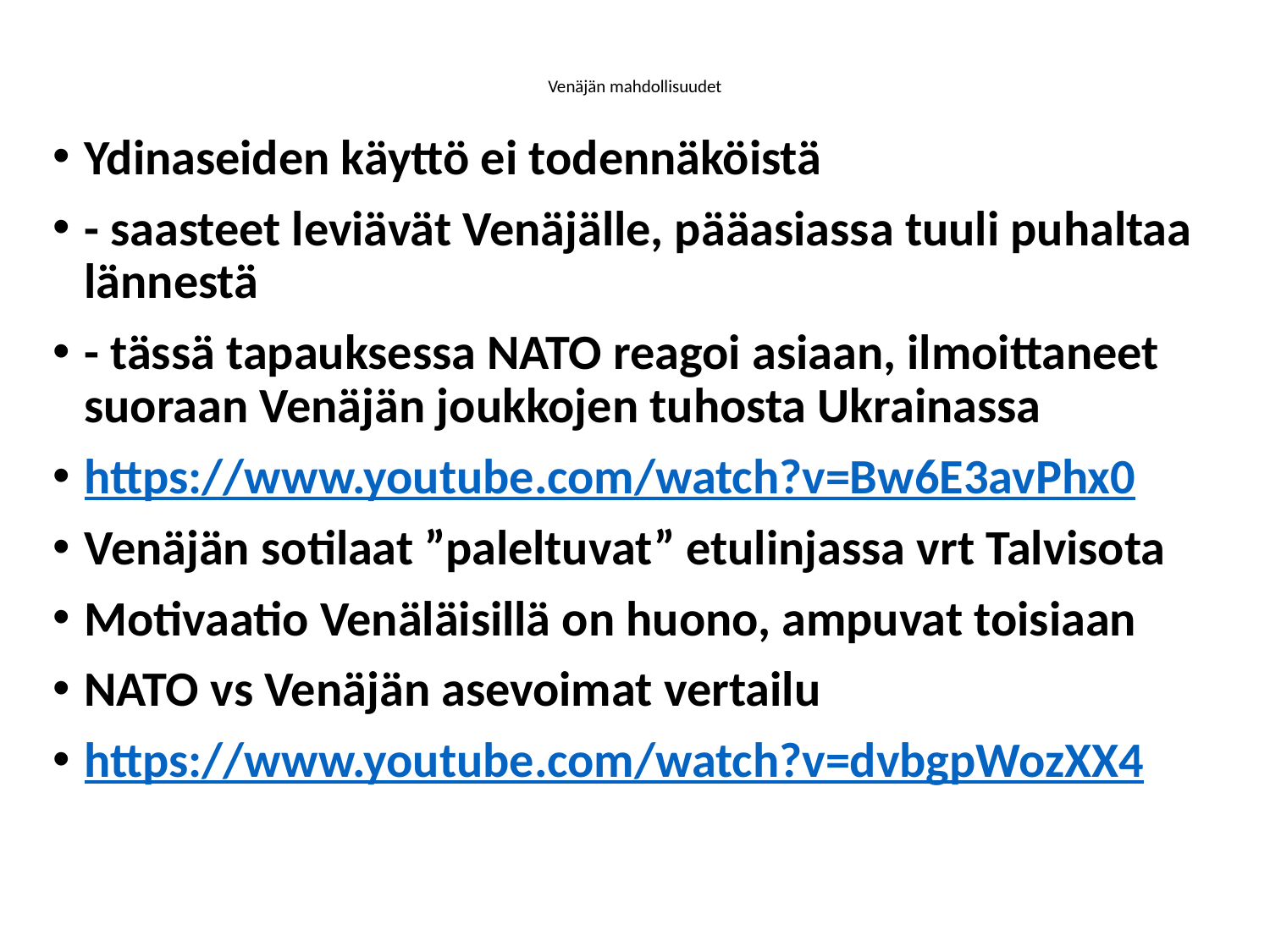

# Venäjän mahdollisuudet
Ydinaseiden käyttö ei todennäköistä
- saasteet leviävät Venäjälle, pääasiassa tuuli puhaltaa lännestä
- tässä tapauksessa NATO reagoi asiaan, ilmoittaneet suoraan Venäjän joukkojen tuhosta Ukrainassa
https://www.youtube.com/watch?v=Bw6E3avPhx0
Venäjän sotilaat ”paleltuvat” etulinjassa vrt Talvisota
Motivaatio Venäläisillä on huono, ampuvat toisiaan
NATO vs Venäjän asevoimat vertailu
https://www.youtube.com/watch?v=dvbgpWozXX4